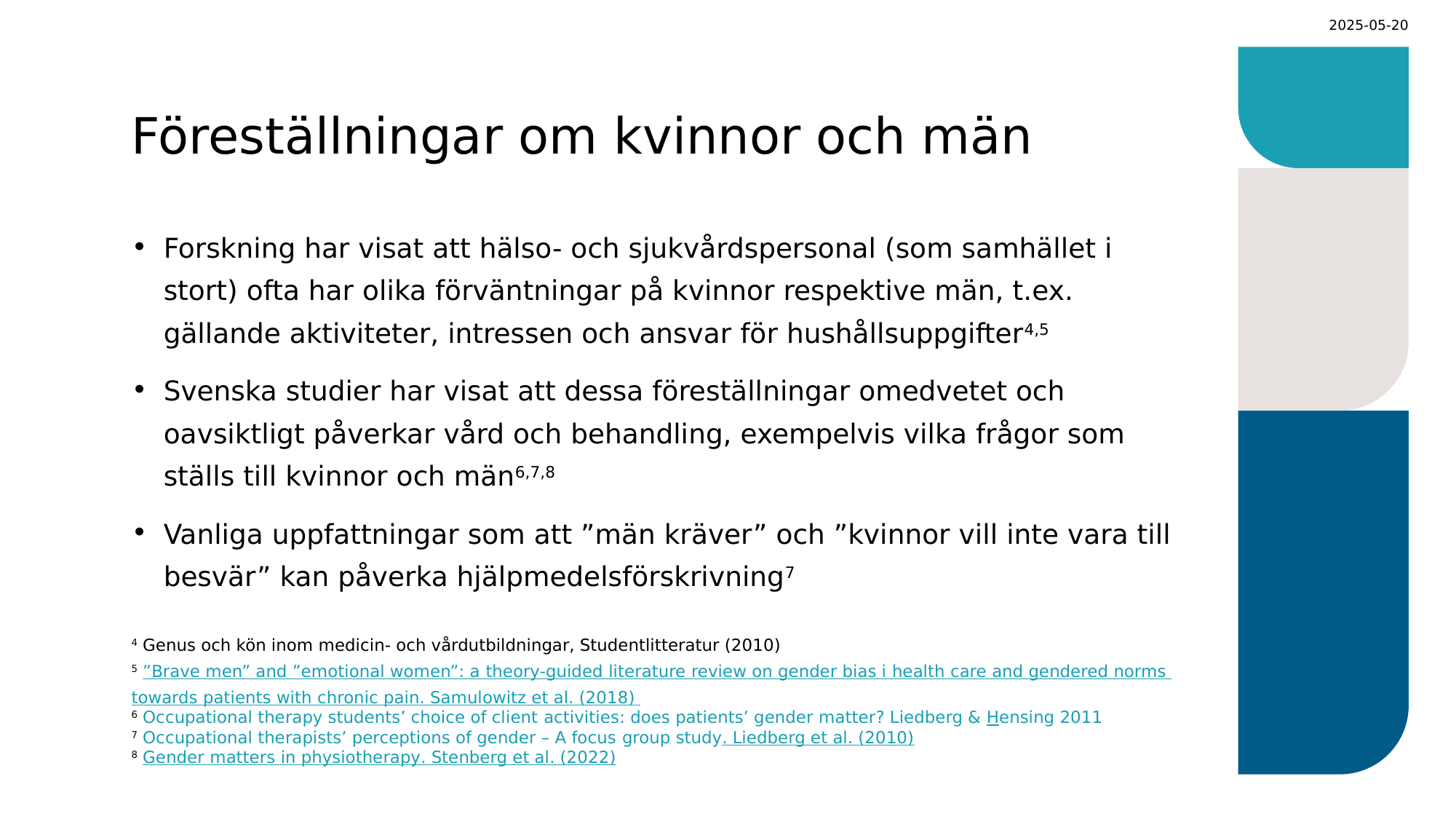

2025-05-20
# Föreställningar om kvinnor och män
Forskning har visat att hälso- och sjukvårdspersonal (som samhället i stort) ofta har olika förväntningar på kvinnor respektive män, t.ex. gällande aktiviteter, intressen och ansvar för hushållsuppgifter4,5
Svenska studier har visat att dessa föreställningar omedvetet och oavsiktligt påverkar vård och behandling, exempelvis vilka frågor som ställs till kvinnor och män6,7,8
Vanliga uppfattningar som att ”män kräver” och ”kvinnor vill inte vara till besvär” kan påverka hjälpmedelsförskrivning7

4 Genus och kön inom medicin- och vårdutbildningar, Studentlitteratur (2010)
5 ”Brave men” and ”emotional women”: a theory-guided literature review on gender bias i health care and gendered norms towards patients with chronic pain. Samulowitz et al. (2018)
6 Occupational therapy students’ choice of client activities: does patients’ gender matter? Liedberg & Hensing 2011
7 Occupational therapists’ perceptions of gender – A focus group study. Liedberg et al. (2010)
8 Gender matters in physiotherapy. Stenberg et al. (2022)